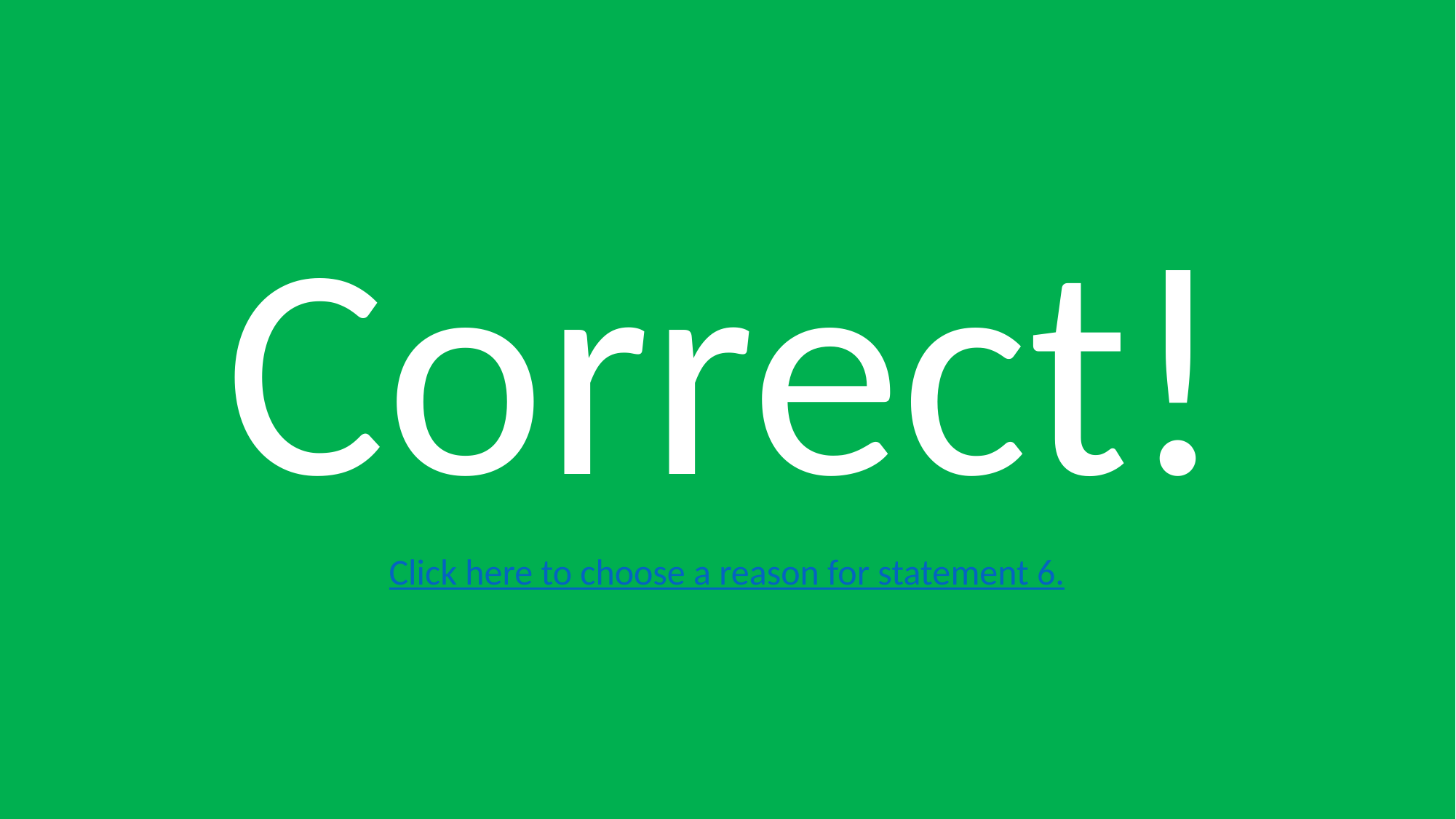

# Correct!
Click here to choose a reason for statement 6.